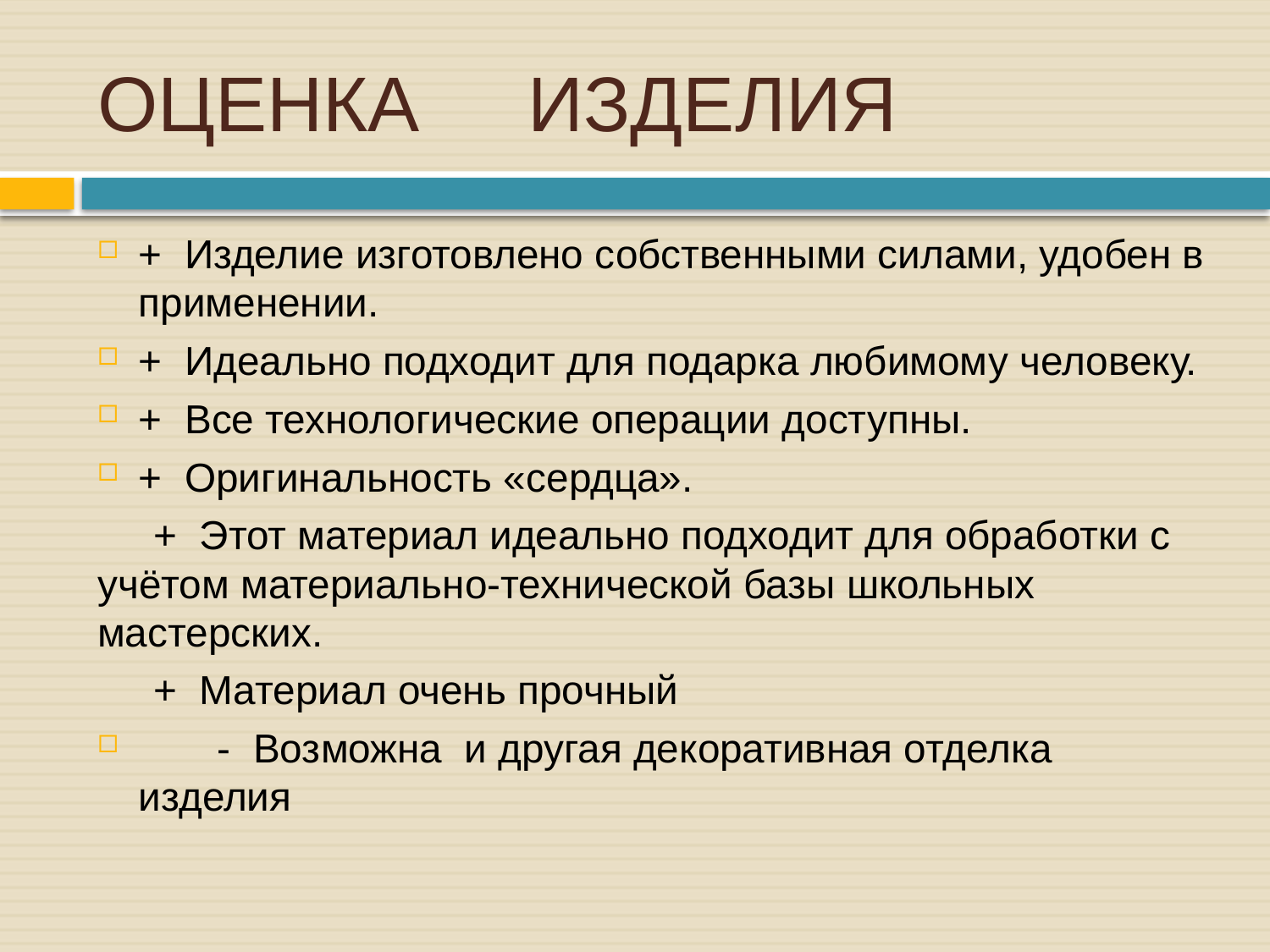

# ОЦЕНКА     ИЗДЕЛИЯ
+  Изделие изготовлено собственными силами, удобен в применении.
+  Идеально подходит для подарка любимому человеку.
+  Все технологические операции доступны.
+  Оригинальность «сердца».
     +  Этот материал идеально подходит для обработки с учётом материально-технической базы школьных мастерских.
     +  Материал очень прочный
       -  Возможна  и другая декоративная отделка изделия